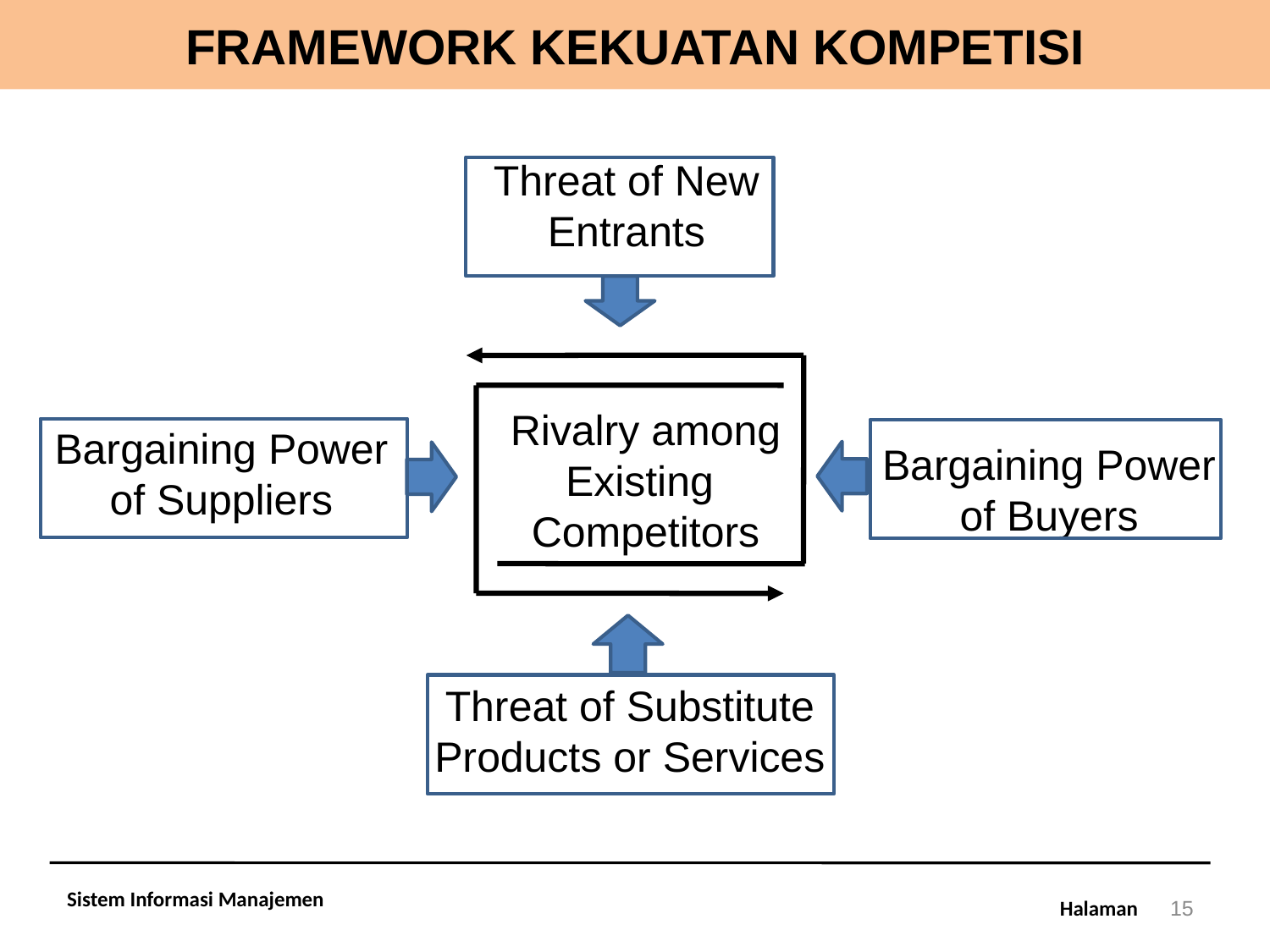

# FRAMEWORK KEKUATAN KOMPETISI
Threat of New
Entrants

Rivalry among
Existing
Competitors
Bargaining Power
of Suppliers

Bargaining Power
of Buyers

Threat of Substitute
Products or Services

Sistem Informasi Manajemen
15